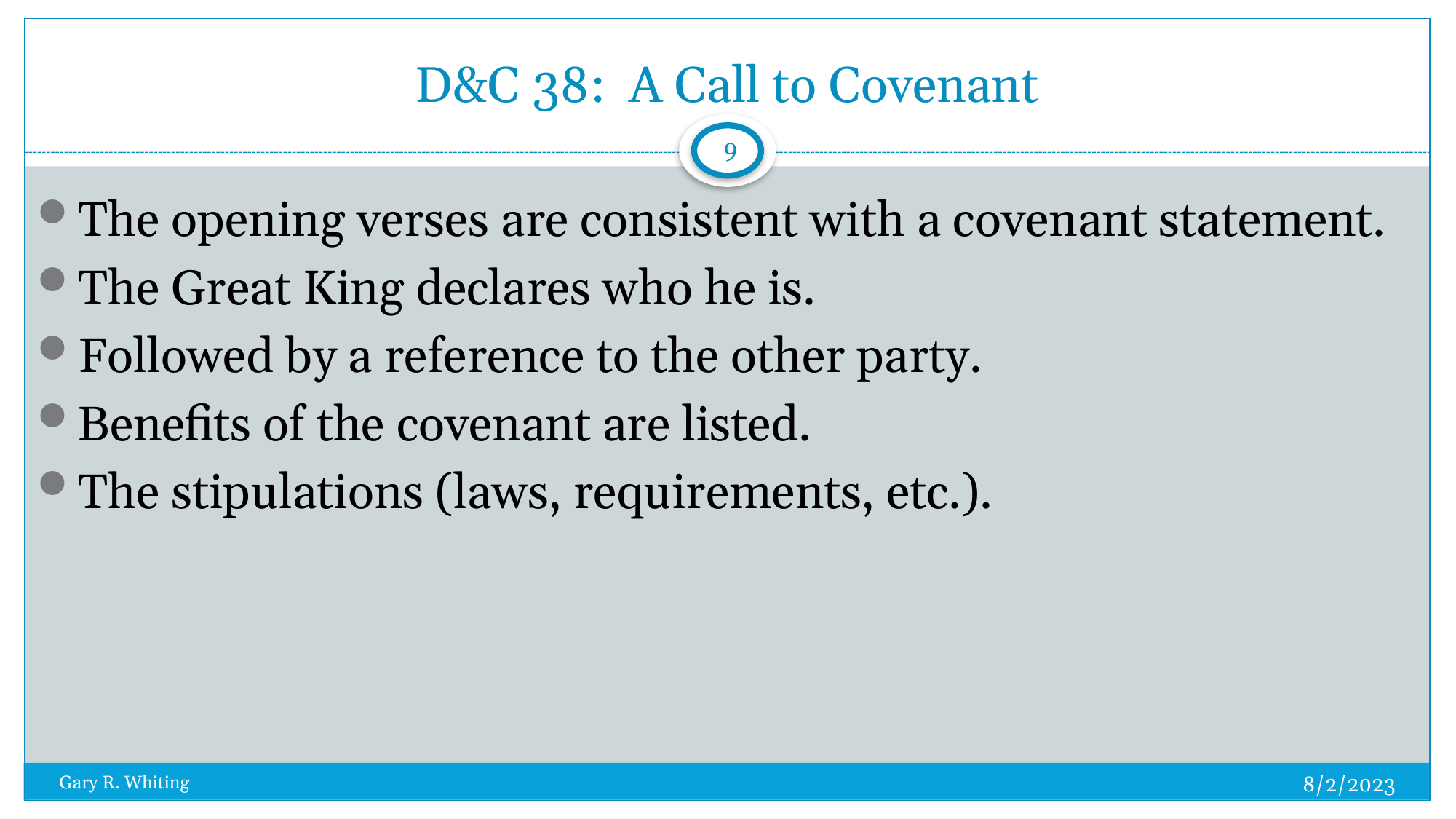

# D&C 38:  A Call to Covenant
9
The opening verses are consistent with a covenant statement.
The Great King declares who he is.
Followed by a reference to the other party.
Benefits of the covenant are listed.
The stipulations (laws, requirements, etc.).
8/2/2023
Gary R. Whiting